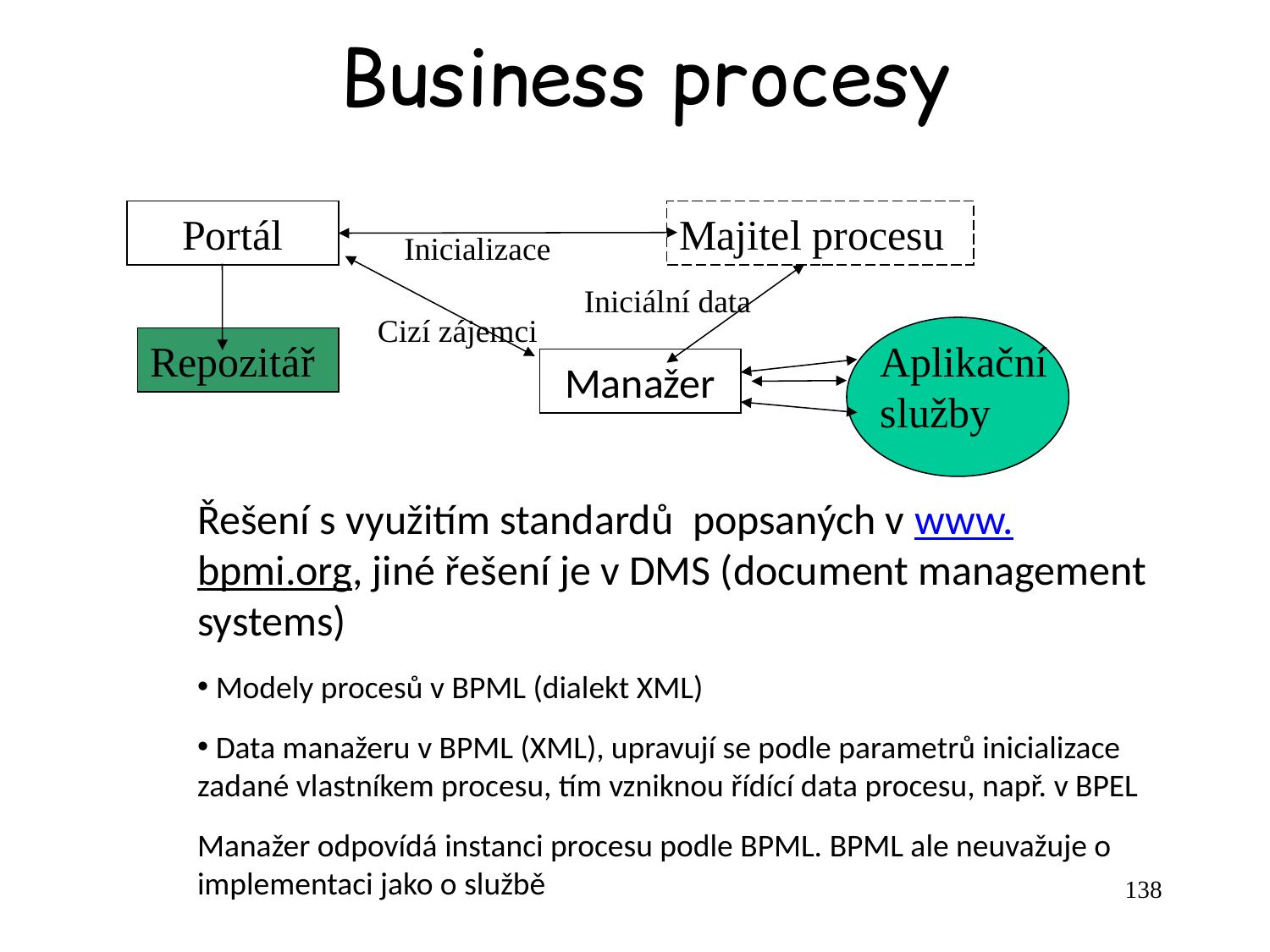

Business procesy
Řízení
Portál
Majitel procesu
Inicializace

Iniciální data
Cizí zájemci

Repozitář
Aplikační služby
Manažer

Řešení s využitím standardů  popsaných v www.bpmi.org, jiné řešení je v DMS (document management systems)
 Modely procesů v BPML (dialekt XML)
 Data manažeru v BPML (XML), upravují se podle parametrů inicializace zadané vlastníkem procesu, tím vzniknou řídící data procesu, např. v BPEL
Manažer odpovídá instanci procesu podle BPML. BPML ale neuvažuje o implementaci jako o službě

138